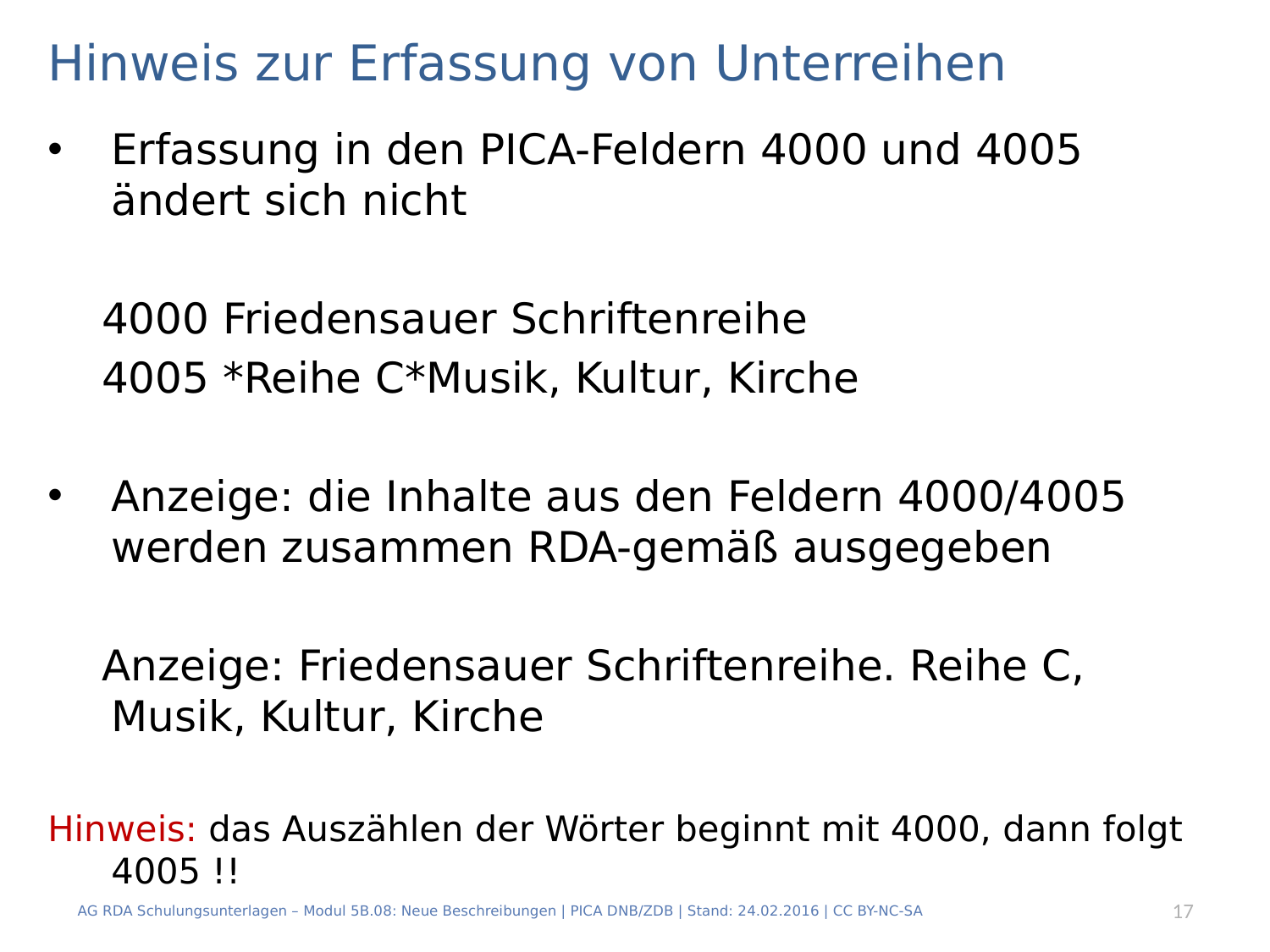

# Hinweis zur Erfassung von Unterreihen
Erfassung in den PICA-Feldern 4000 und 4005 ändert sich nicht

    4000 Friedensauer Schriftenreihe
    4005 *Reihe C*Musik, Kultur, Kirche

Anzeige: die Inhalte aus den Feldern 4000/4005 werden zusammen RDA-gemäß ausgegeben

    Anzeige: Friedensauer Schriftenreihe. Reihe C, Musik, Kultur, Kirche

Hinweis: das Auszählen der Wörter beginnt mit 4000, dann folgt 4005 !!
AG RDA Schulungsunterlagen – Modul 5B.08: Neue Beschreibungen | PICA DNB/ZDB | Stand: 24.02.2016 | CC BY-NC-SA
17